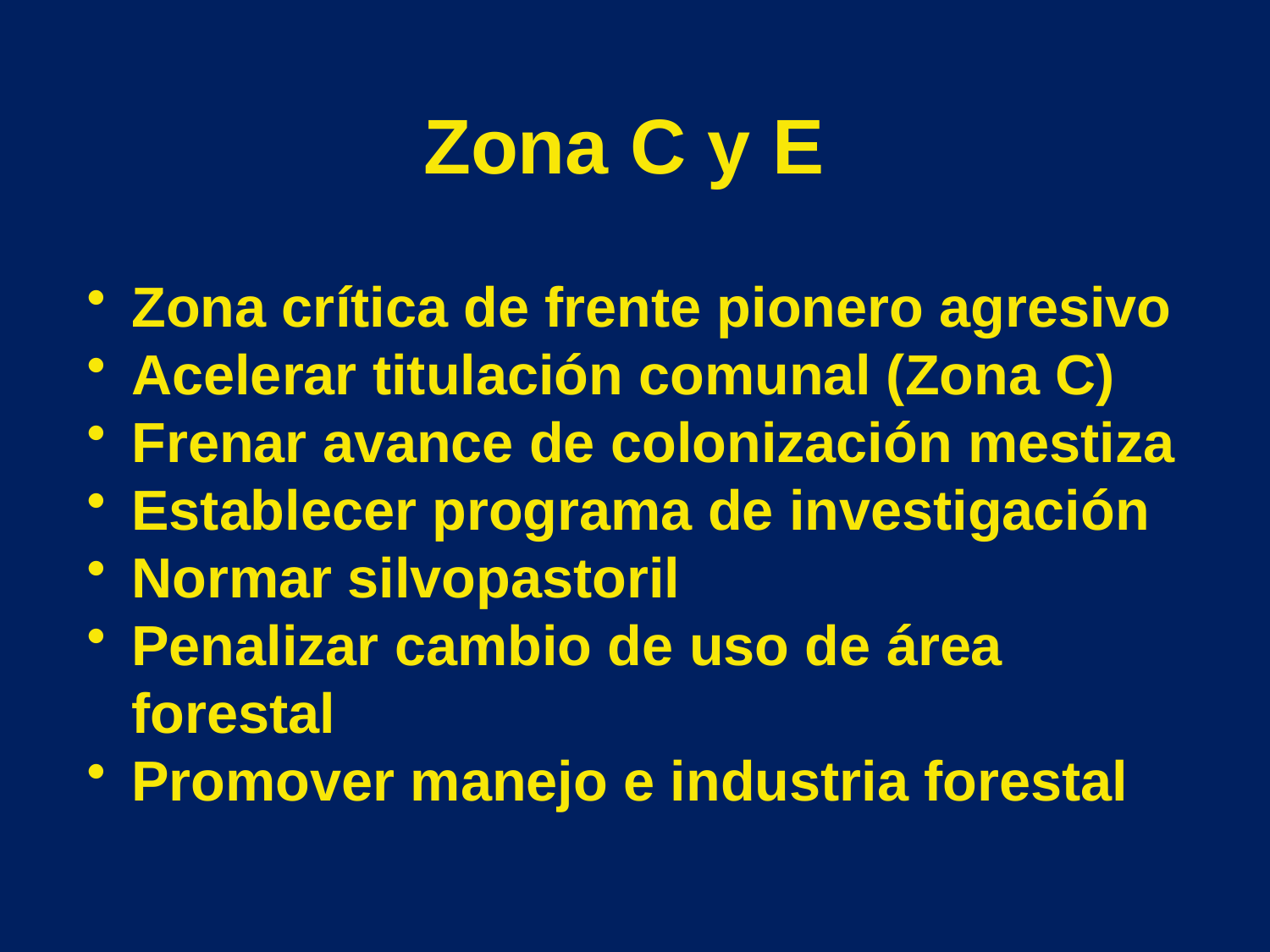

Zona C y E
Zona crítica de frente pionero agresivo
Acelerar titulación comunal (Zona C)
Frenar avance de colonización mestiza
Establecer programa de investigación
Normar silvopastoril
Penalizar cambio de uso de área forestal
Promover manejo e industria forestal